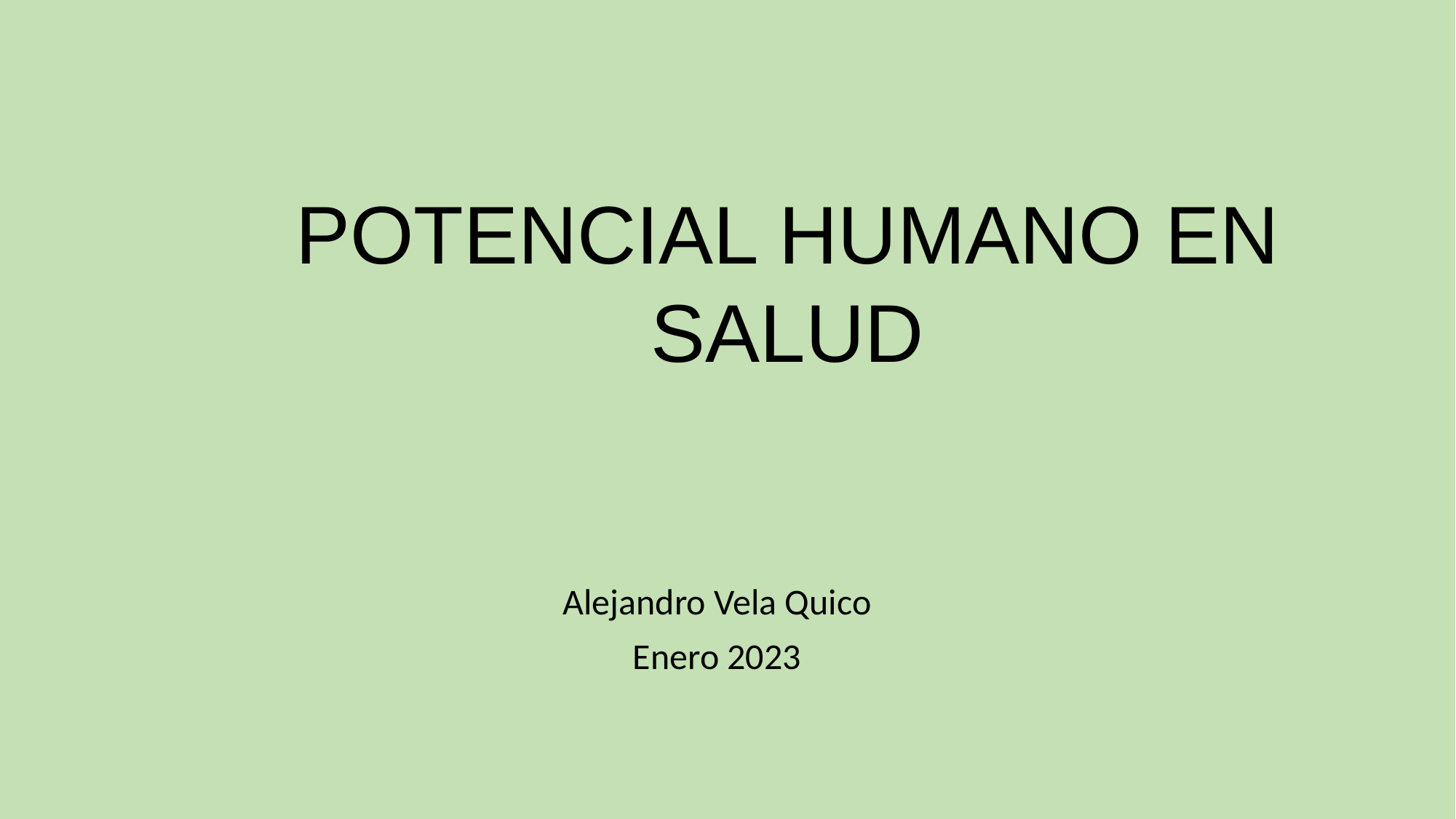

#
POTENCIAL HUMANO EN SALUD
Alejandro Vela Quico
Enero 2023